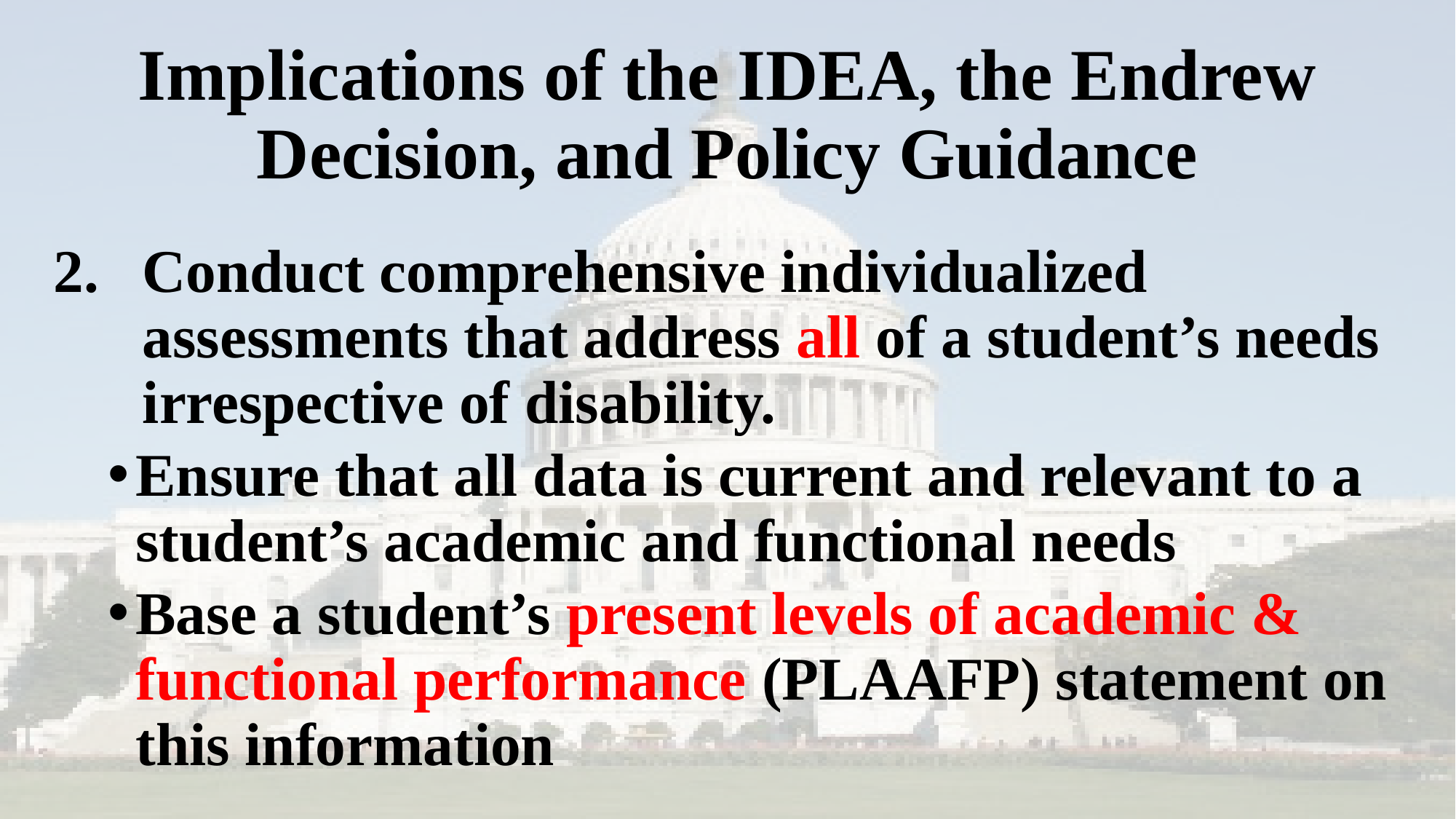

# Implications of the IDEA, the Endrew Decision, and Policy Guidance
Conduct comprehensive individualized assessments that address all of a student’s needs irrespective of disability.
Ensure that all data is current and relevant to a student’s academic and functional needs
Base a student’s present levels of academic & functional performance (PLAAFP) statement on this information